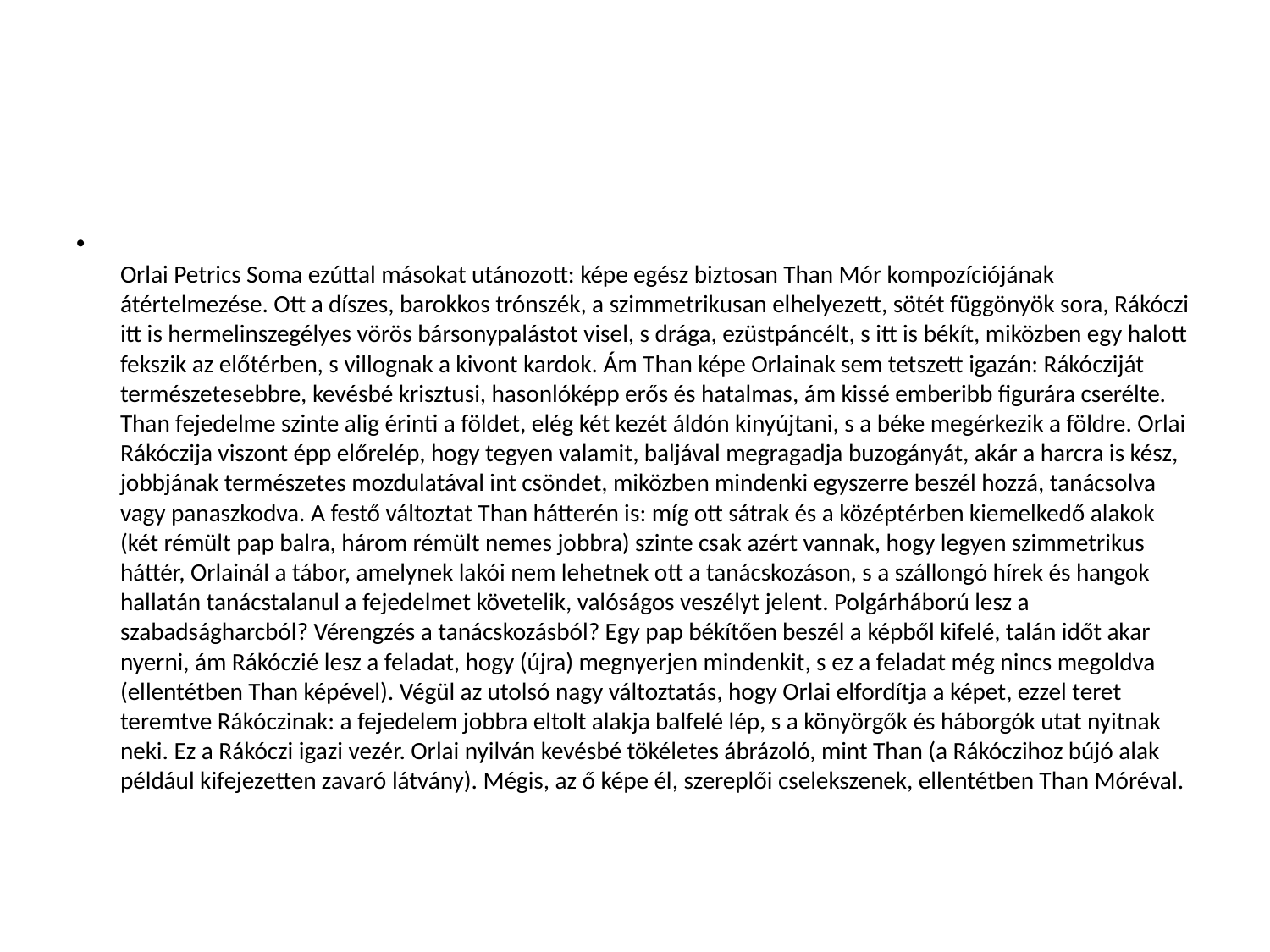

#
Orlai Petrics Soma ezúttal másokat utánozott: képe egész biztosan Than Mór kompozíciójának átértelmezése. Ott a díszes, barokkos trónszék, a szimmetrikusan elhelyezett, sötét függönyök sora, Rákóczi itt is hermelinszegélyes vörös bársonypalástot visel, s drága, ezüstpáncélt, s itt is békít, miközben egy halott fekszik az előtérben, s villognak a kivont kardok. Ám Than képe Orlainak sem tetszett igazán: Rákócziját természetesebbre, kevésbé krisztusi, hasonlóképp erős és hatalmas, ám kissé emberibb figurára cserélte. Than fejedelme szinte alig érinti a földet, elég két kezét áldón kinyújtani, s a béke megérkezik a földre. Orlai Rákóczija viszont épp előrelép, hogy tegyen valamit, baljával megragadja buzogányát, akár a harcra is kész, jobbjának természetes mozdulatával int csöndet, miközben mindenki egyszerre beszél hozzá, tanácsolva vagy panaszkodva. A festő változtat Than hátterén is: míg ott sátrak és a középtérben kiemelkedő alakok (két rémült pap balra, három rémült nemes jobbra) szinte csak azért vannak, hogy legyen szimmetrikus háttér, Orlainál a tábor, amelynek lakói nem lehetnek ott a tanácskozáson, s a szállongó hírek és hangok hallatán tanácstalanul a fejedelmet követelik, valóságos veszélyt jelent. Polgárháború lesz a szabadságharcból? Vérengzés a tanácskozásból? Egy pap békítően beszél a képből kifelé, talán időt akar nyerni, ám Rákóczié lesz a feladat, hogy (újra) megnyerjen mindenkit, s ez a feladat még nincs megoldva (ellentétben Than képével). Végül az utolsó nagy változtatás, hogy Orlai elfordítja a képet, ezzel teret teremtve Rákóczinak: a fejedelem jobbra eltolt alakja balfelé lép, s a könyörgők és háborgók utat nyitnak neki. Ez a Rákóczi igazi vezér. Orlai nyilván kevésbé tökéletes ábrázoló, mint Than (a Rákóczihoz bújó alak például kifejezetten zavaró látvány). Mégis, az ő képe él, szereplői cselekszenek, ellentétben Than Móréval.